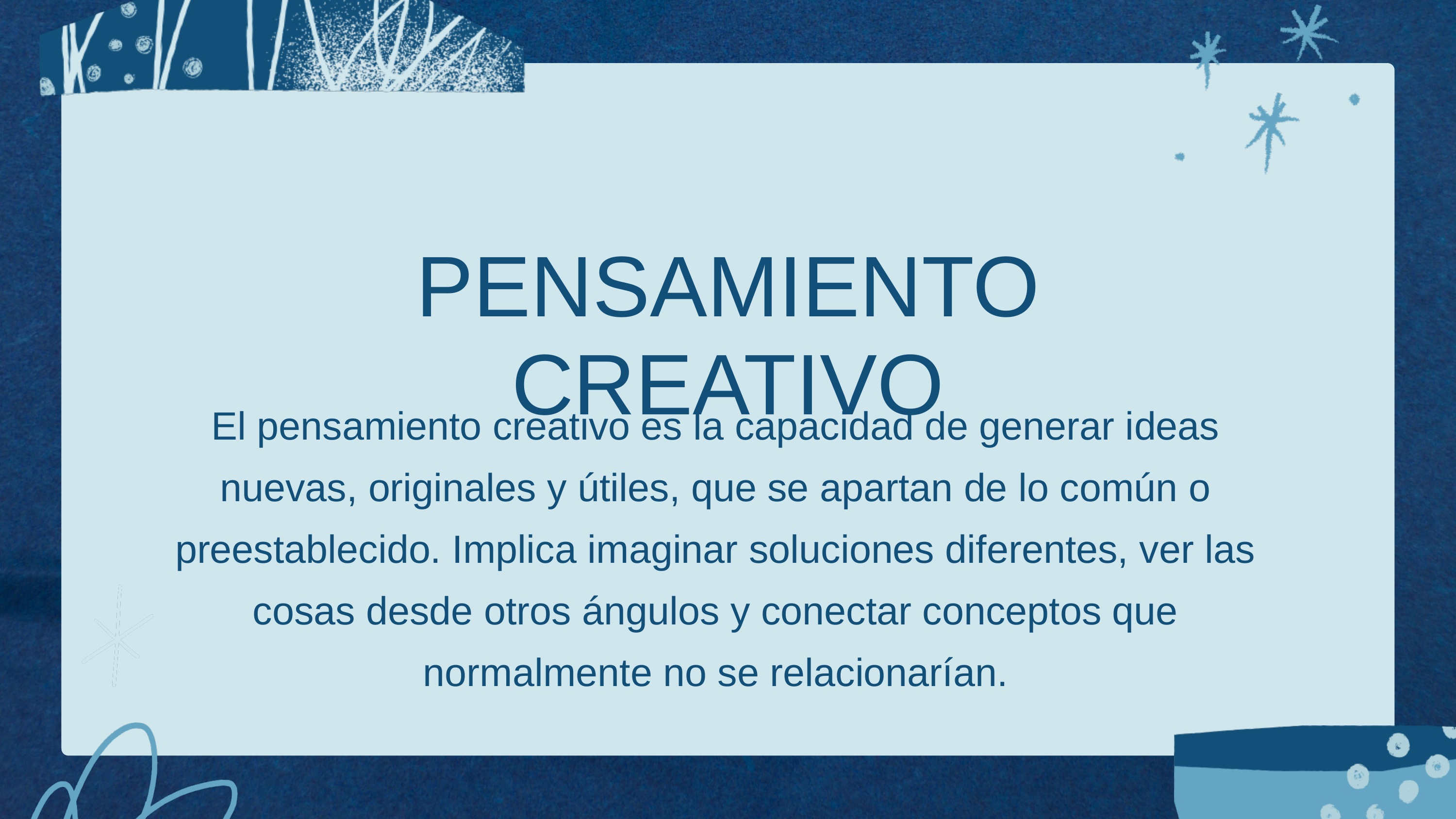

PENSAMIENTO CREATIVO
El pensamiento creativo es la capacidad de generar ideas nuevas, originales y útiles, que se apartan de lo común o preestablecido. Implica imaginar soluciones diferentes, ver las cosas desde otros ángulos y conectar conceptos que normalmente no se relacionarían.